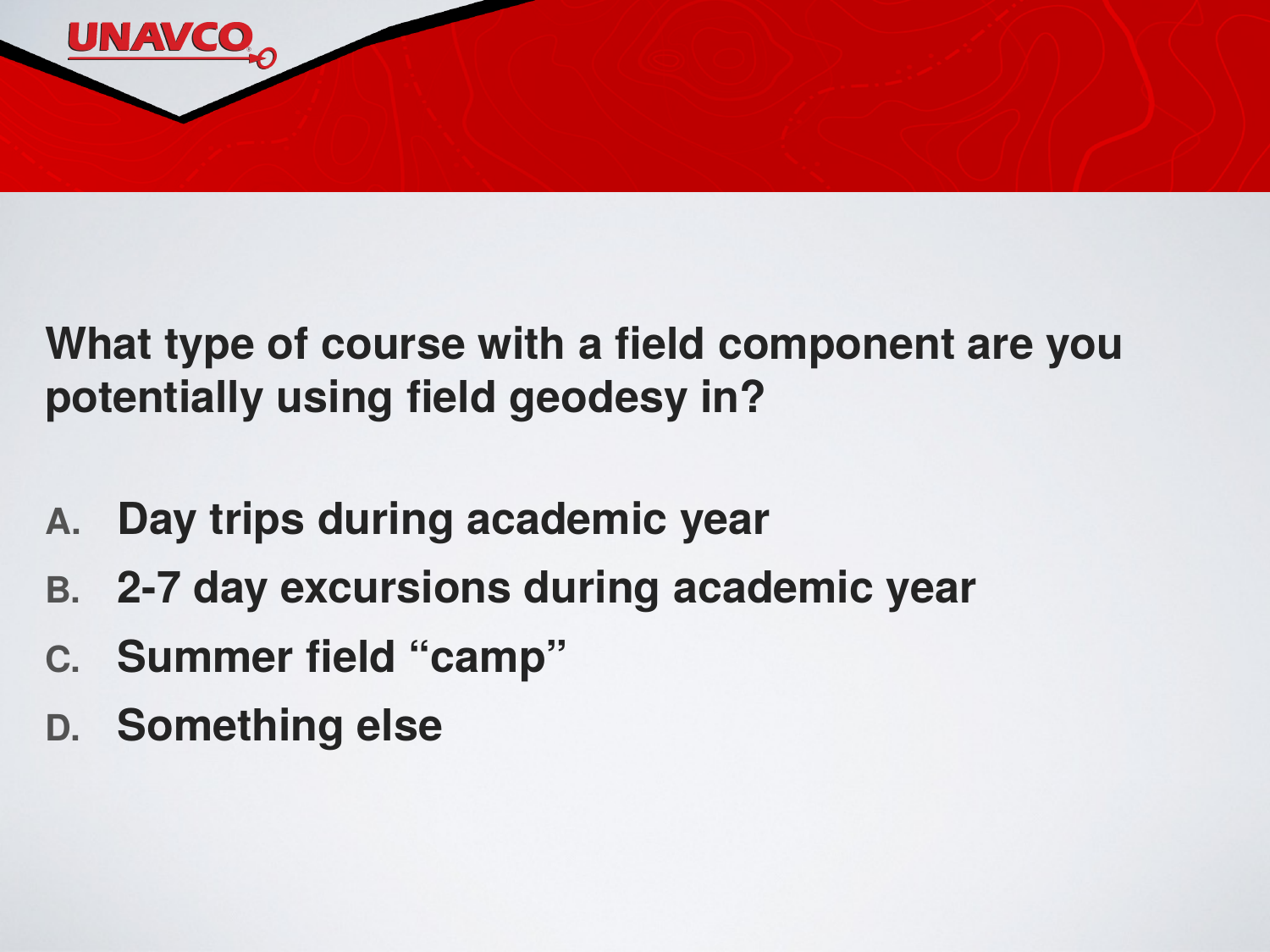

#
What type of course with a field component are you potentially using field geodesy in?
Day trips during academic year
2-7 day excursions during academic year
Summer field “camp”
Something else